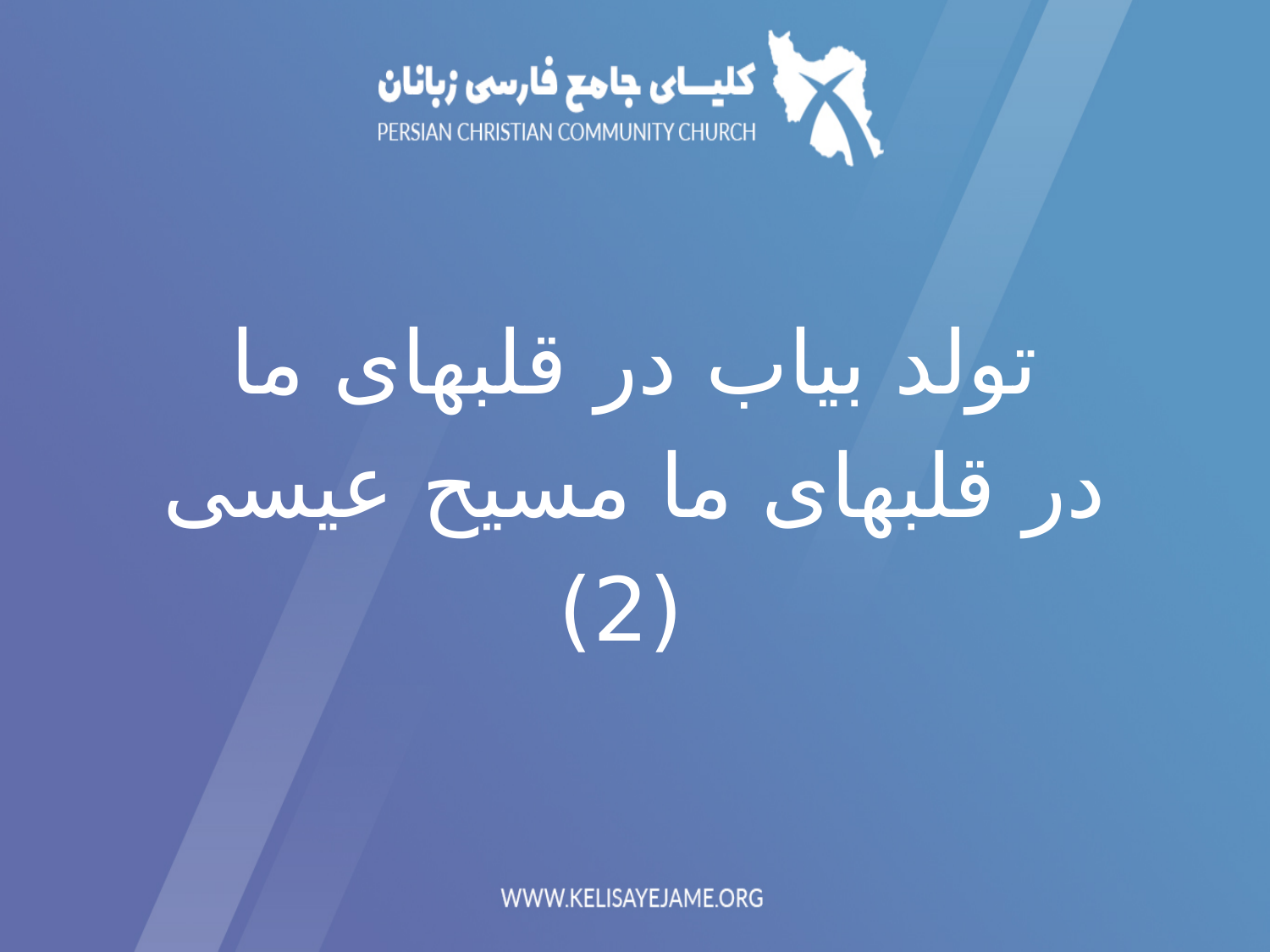

تولد بیاب در قلبهای ما
در قلبهای ما مسیح عیسی
 (2)